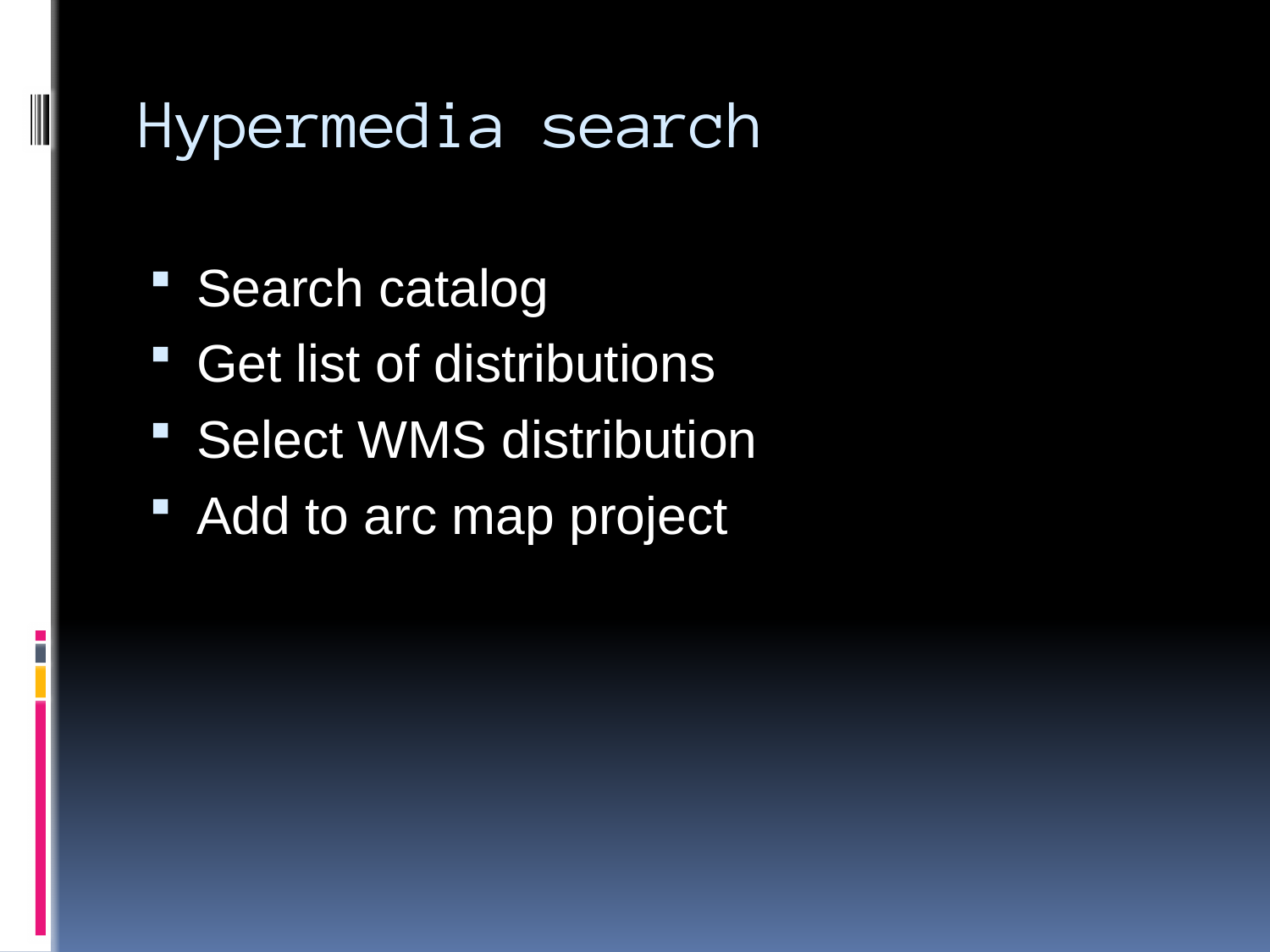

# Hypermedia search
Search catalog
Get list of distributions
Select WMS distribution
Add to arc map project